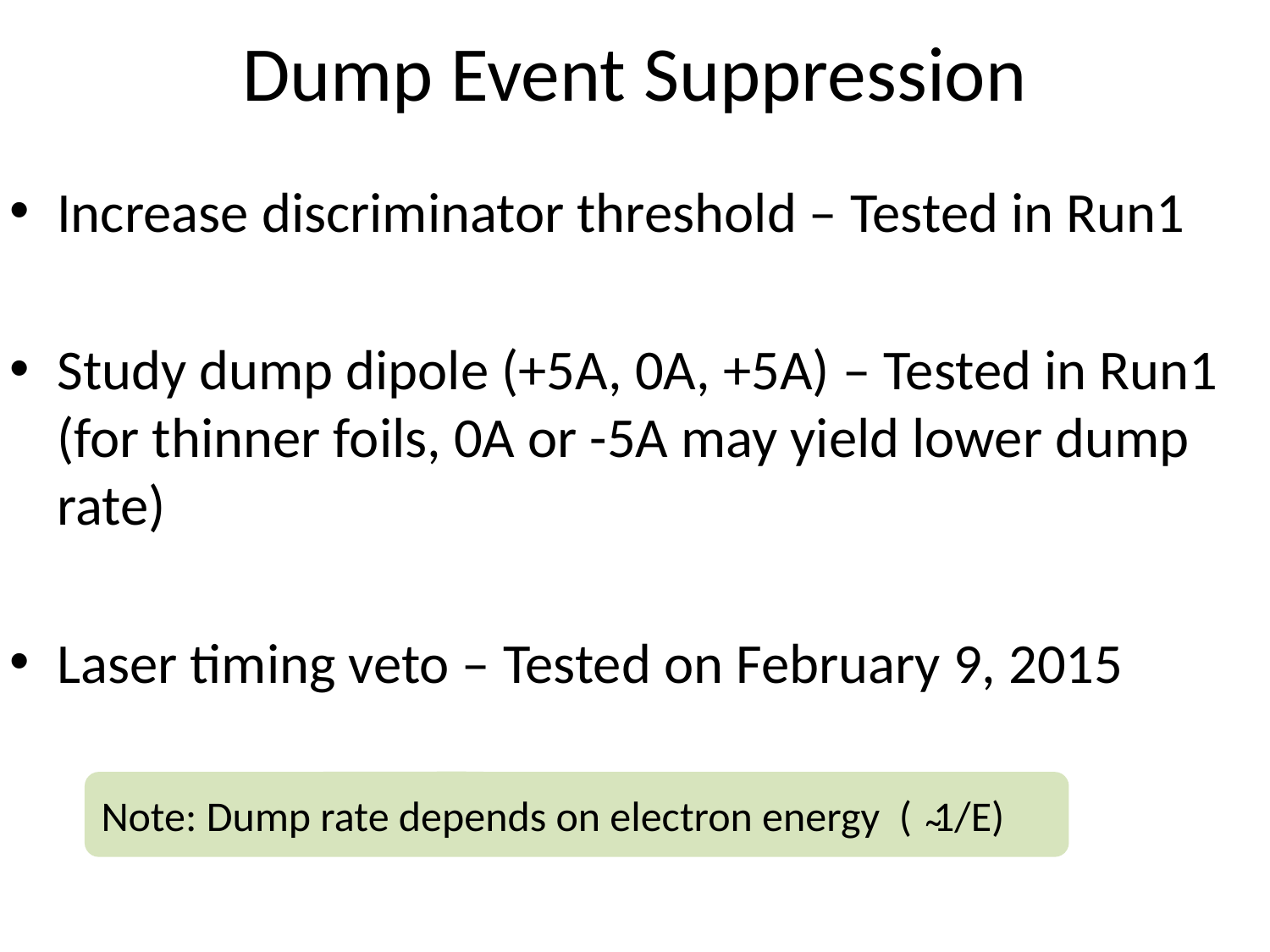

# Dump Event Suppression
Increase discriminator threshold – Tested in Run1

Study dump dipole (+5A, 0A, +5A) – Tested in Run1 (for thinner foils, 0A or -5A may yield lower dump rate)

Laser timing veto – Tested on February 9, 2015
Note: Dump rate depends on electron energy  (  ̴1/E)